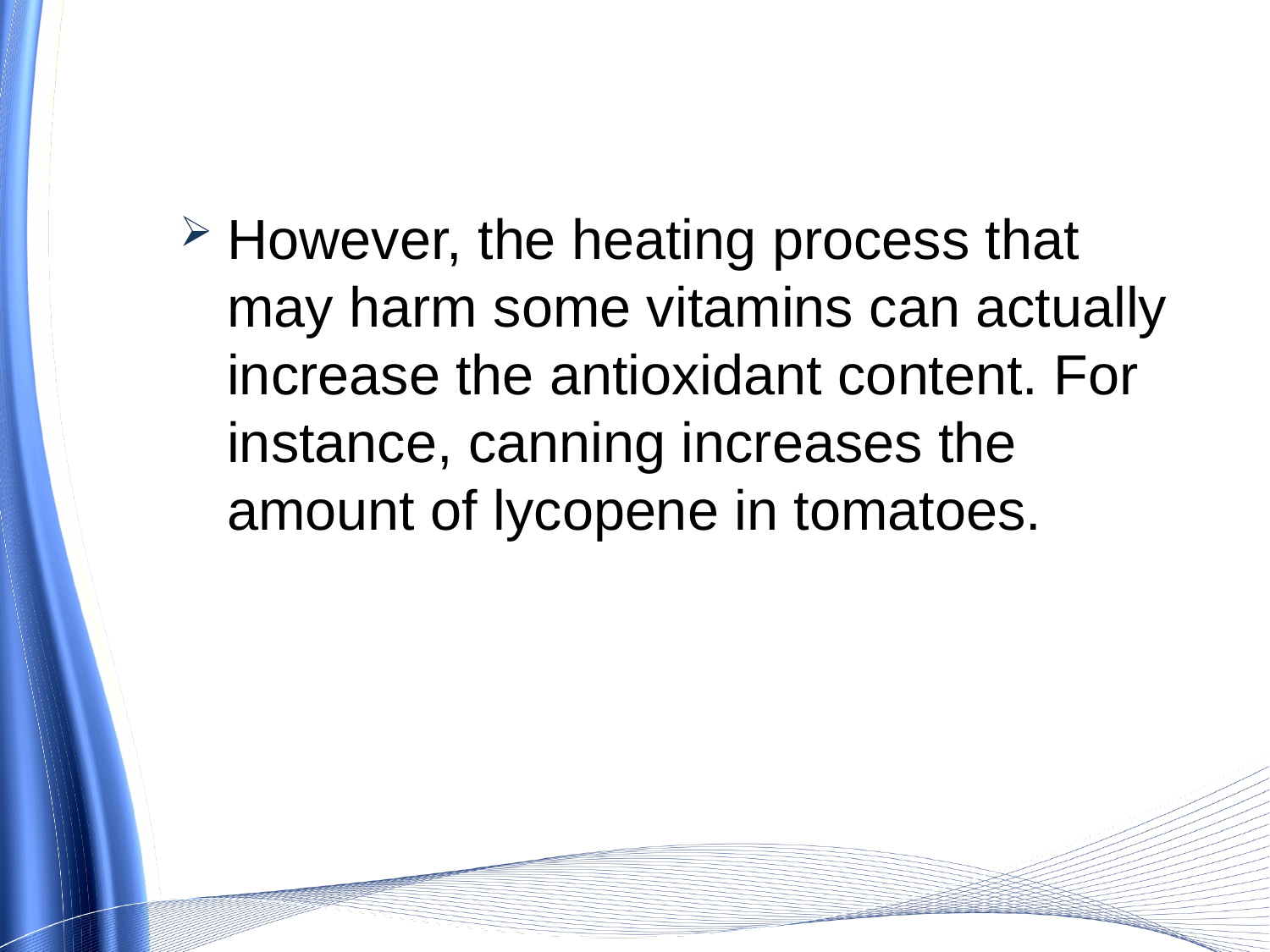

However, the heating process that may harm some vitamins can actually increase the antioxidant content. For instance, canning increases the amount of lycopene in tomatoes.